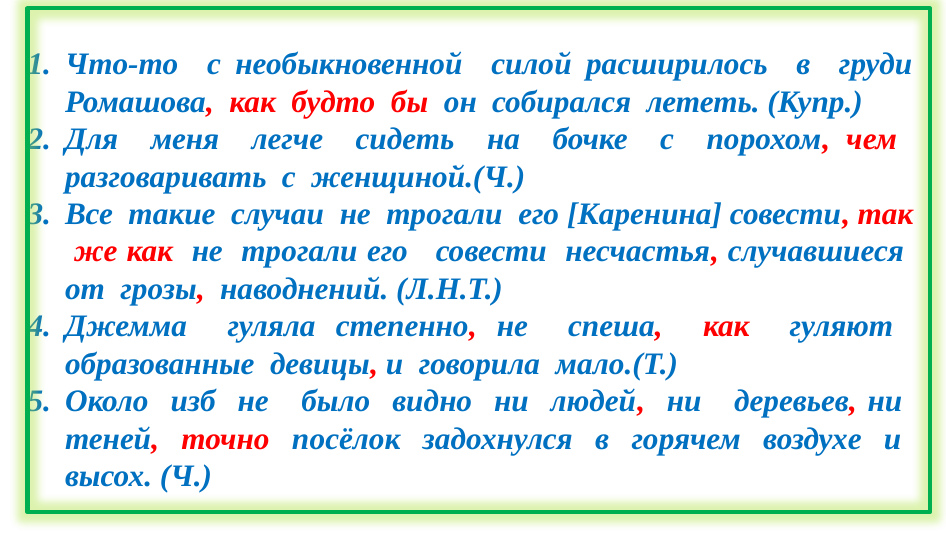

# Работа   с   учебником
Что-то  с необыкновенной  силой расширилось  в  груди Ромашова,  как  будто  бы  он  собирался  лететь. (Купр.)
Для  меня  легче  сидеть  на  бочке  с  порохом, чем  разговаривать  с  женщиной.(Ч.)
Все  такие  случаи  не  трогали  его [Каренина] совести, так  же как  не  трогали его   совести  несчастья, случавшиеся  от  грозы,  наводнений. (Л.Н.Т.)
Джемма  гуляла степенно, не  спеша,  как  гуляют  образованные  девицы, и  говорила  мало.(Т.)
Около  изб  не   было  видно  ни  людей,  ни   деревьев, ни  теней,  точно  посёлок  задохнулся  в  горячем  воздухе  и  высох. (Ч.)